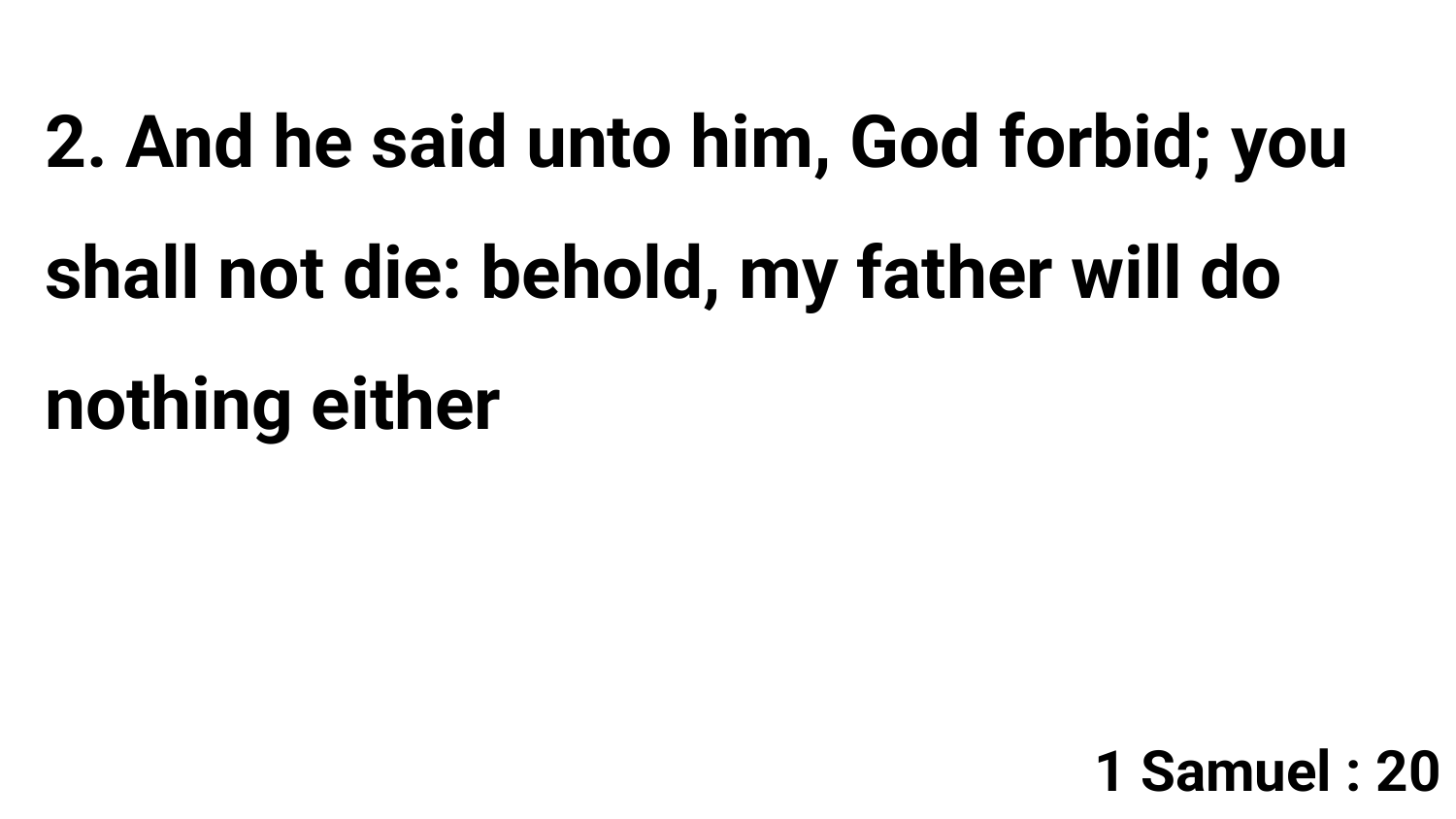

2. And he said unto him, God forbid; you shall not die: behold, my father will do nothing either
1 Samuel : 20